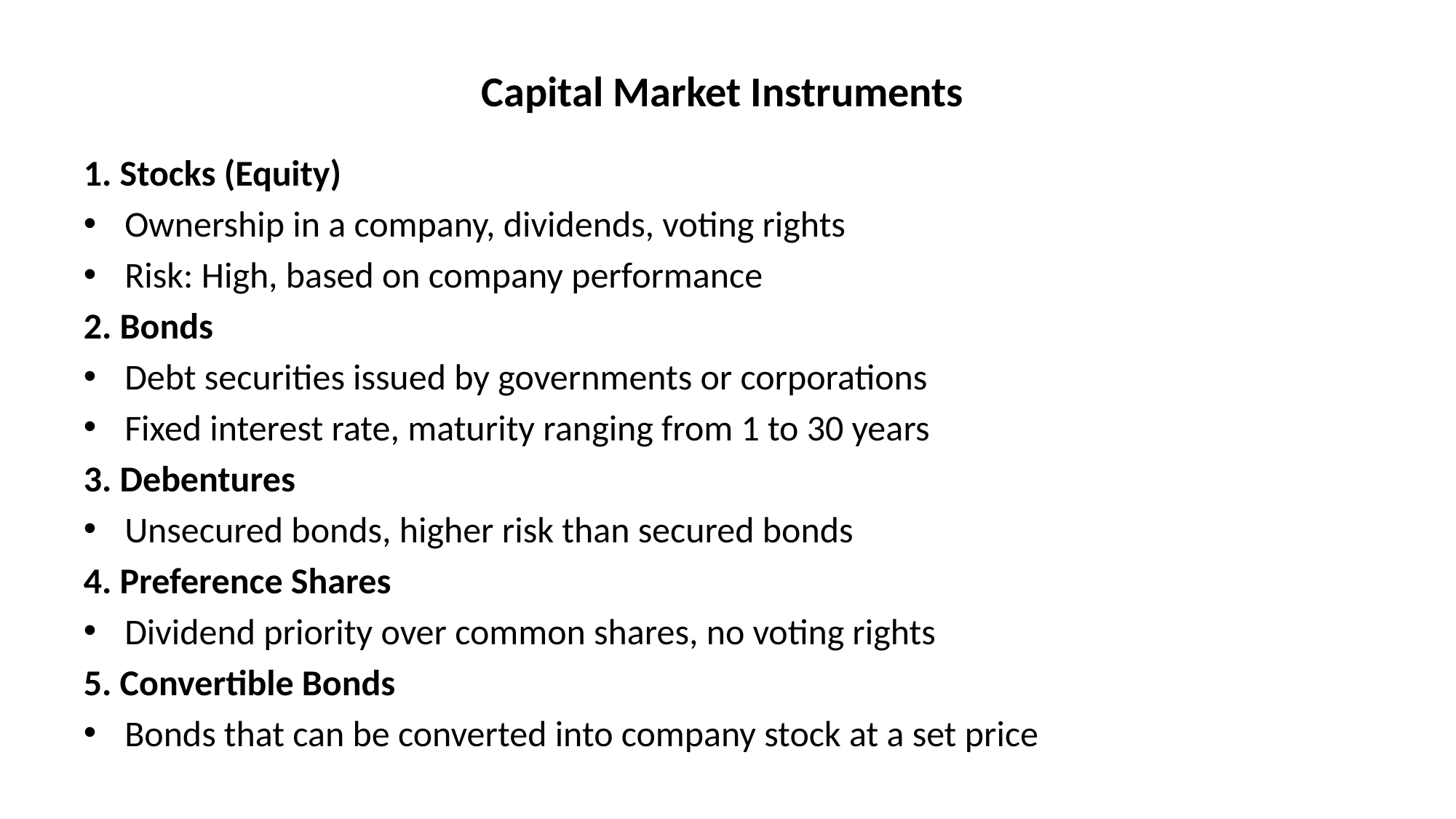

# Capital Market Instruments
1. Stocks (Equity)
Ownership in a company, dividends, voting rights
Risk: High, based on company performance
2. Bonds
Debt securities issued by governments or corporations
Fixed interest rate, maturity ranging from 1 to 30 years
3. Debentures
Unsecured bonds, higher risk than secured bonds
4. Preference Shares
Dividend priority over common shares, no voting rights
5. Convertible Bonds
Bonds that can be converted into company stock at a set price